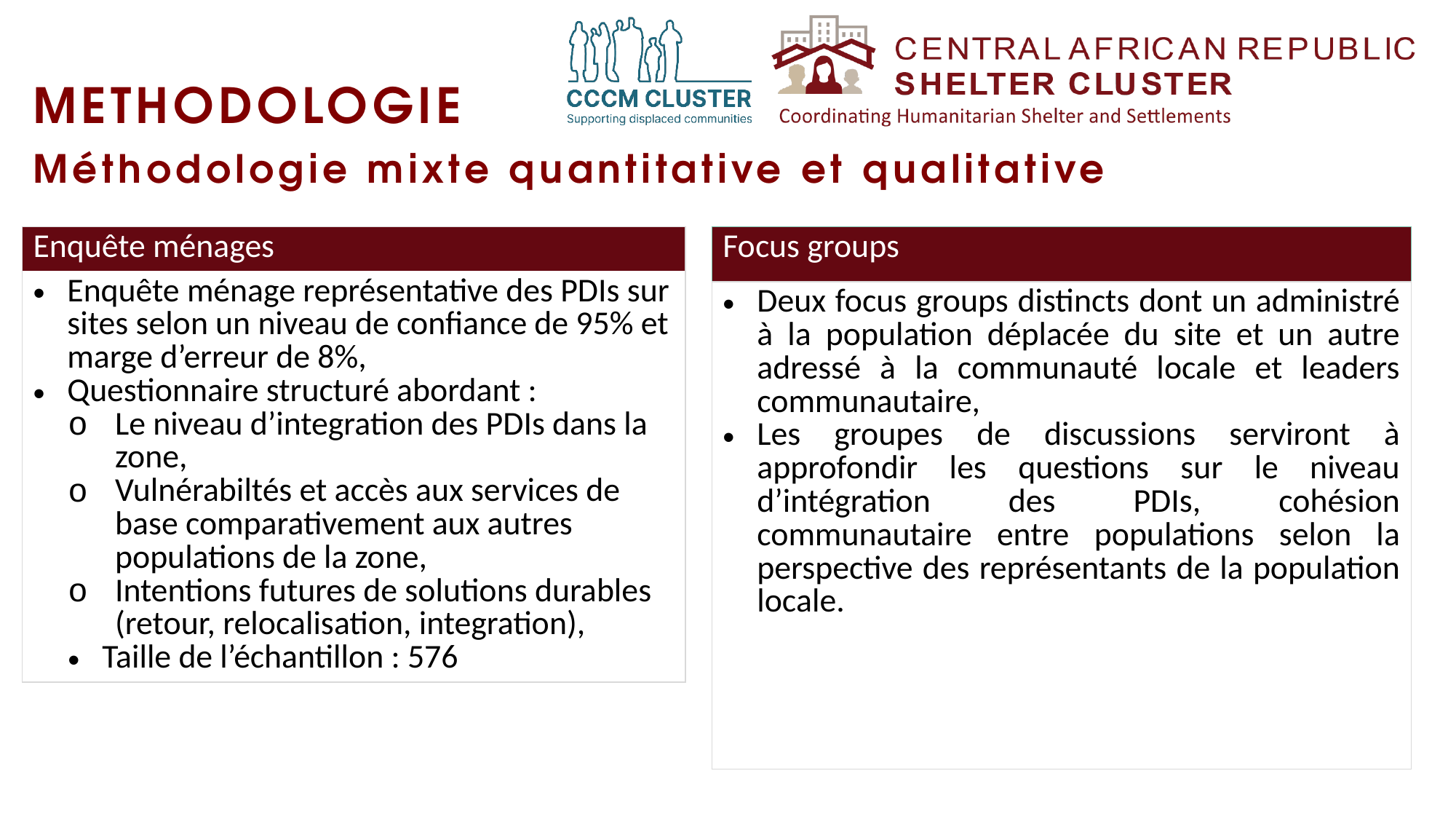

METHODOLOGIE
Méthodologie mixte quantitative et qualitative
| Focus groups |
| --- |
| Deux focus groups distincts dont un administré à la population déplacée du site et un autre adressé à la communauté locale et leaders communautaire, Les groupes de discussions serviront à approfondir les questions sur le niveau d’intégration des PDIs, cohésion communautaire entre populations selon la perspective des représentants de la population locale. |
| Enquête ménages |
| --- |
| Enquête ménage représentative des PDIs sur sites selon un niveau de confiance de 95% et marge d’erreur de 8%, Questionnaire structuré abordant : Le niveau d’integration des PDIs dans la zone, Vulnérabiltés et accès aux services de base comparativement aux autres populations de la zone, Intentions futures de solutions durables (retour, relocalisation, integration), Taille de l’échantillon : 576 |